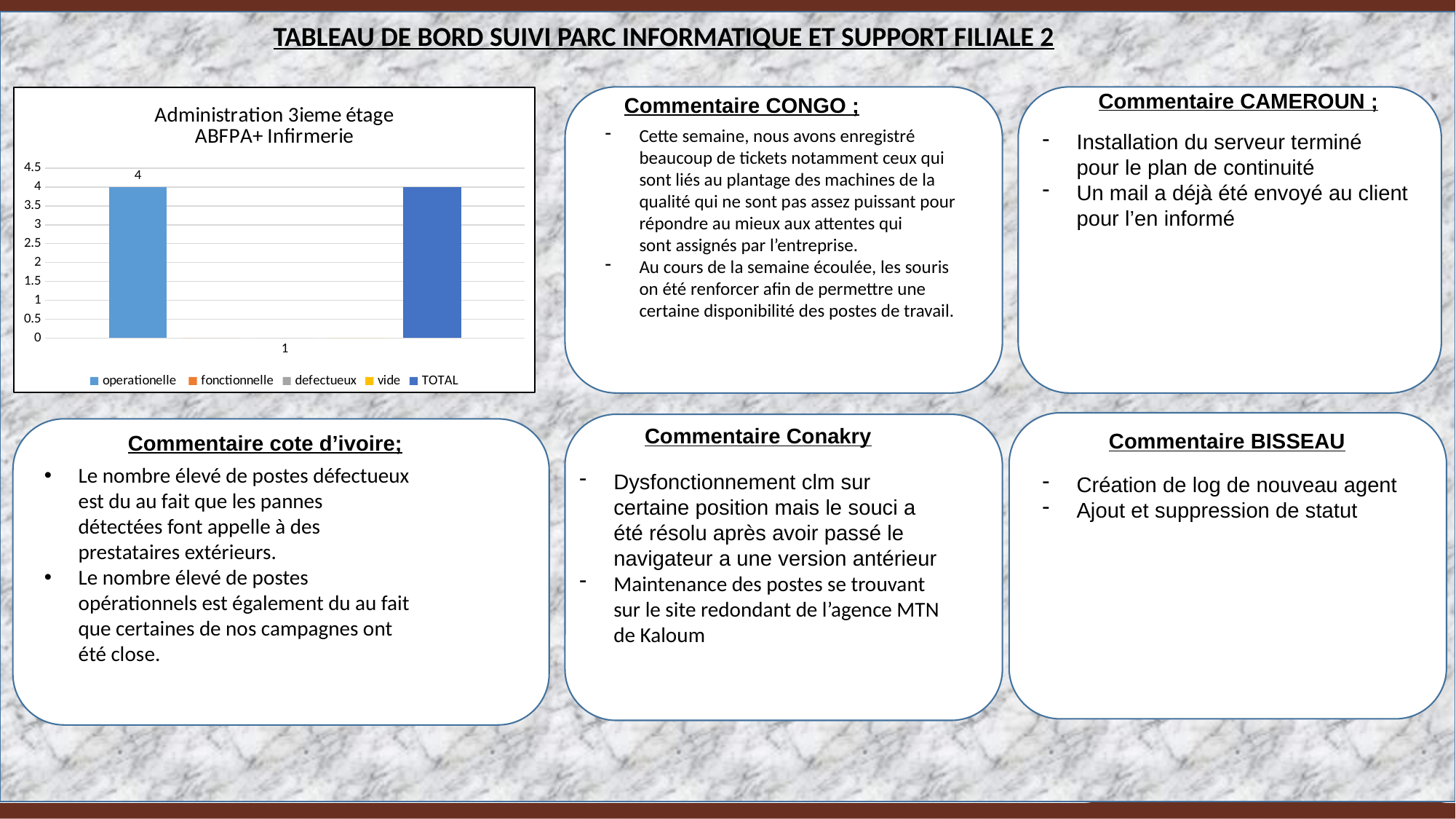

TABLEAU DE BORD SUIVI PARC INFORMATIQUE ET SUPPORT FILIALE 2

Commentaire CAMEROUN ;

### Chart: Administration 3ieme étage
ABFPA+ Infirmerie

| Category | operationelle  | fonctionnelle | defectueux | vide | TOTAL |
|---|---|---|---|---|---|
Commentaire CONGO ;

Cette semaine, nous avons enregistré beaucoup de tickets notamment ceux qui sont liés au plantage des machines de la qualité qui ne sont pas assez puissant pour répondre au mieux aux attentes qui sont assignés par l’entreprise.
Au cours de la semaine écoulée, les souris on été renforcer afin de permettre une certaine disponibilité des postes de travail.

Installation du serveur terminé pour le plan de continuité
Un mail a déjà été envoyé au client pour l’en informé

Commentaire Conakry

Commentaire BISSEAU
Commentaire cote d’ivoire;
Le nombre élevé de postes défectueux est du au fait que les pannes détectées font appelle à des prestataires extérieurs.
Le nombre élevé de postes opérationnels est également du au fait que certaines de nos campagnes ont été close.

Dysfonctionnement clm sur certaine position mais le souci a été résolu après avoir passé le navigateur a une version antérieur
Maintenance des postes se trouvant sur le site redondant de l’agence MTN de Kaloum

Création de log de nouveau agent
Ajout et suppression de statut